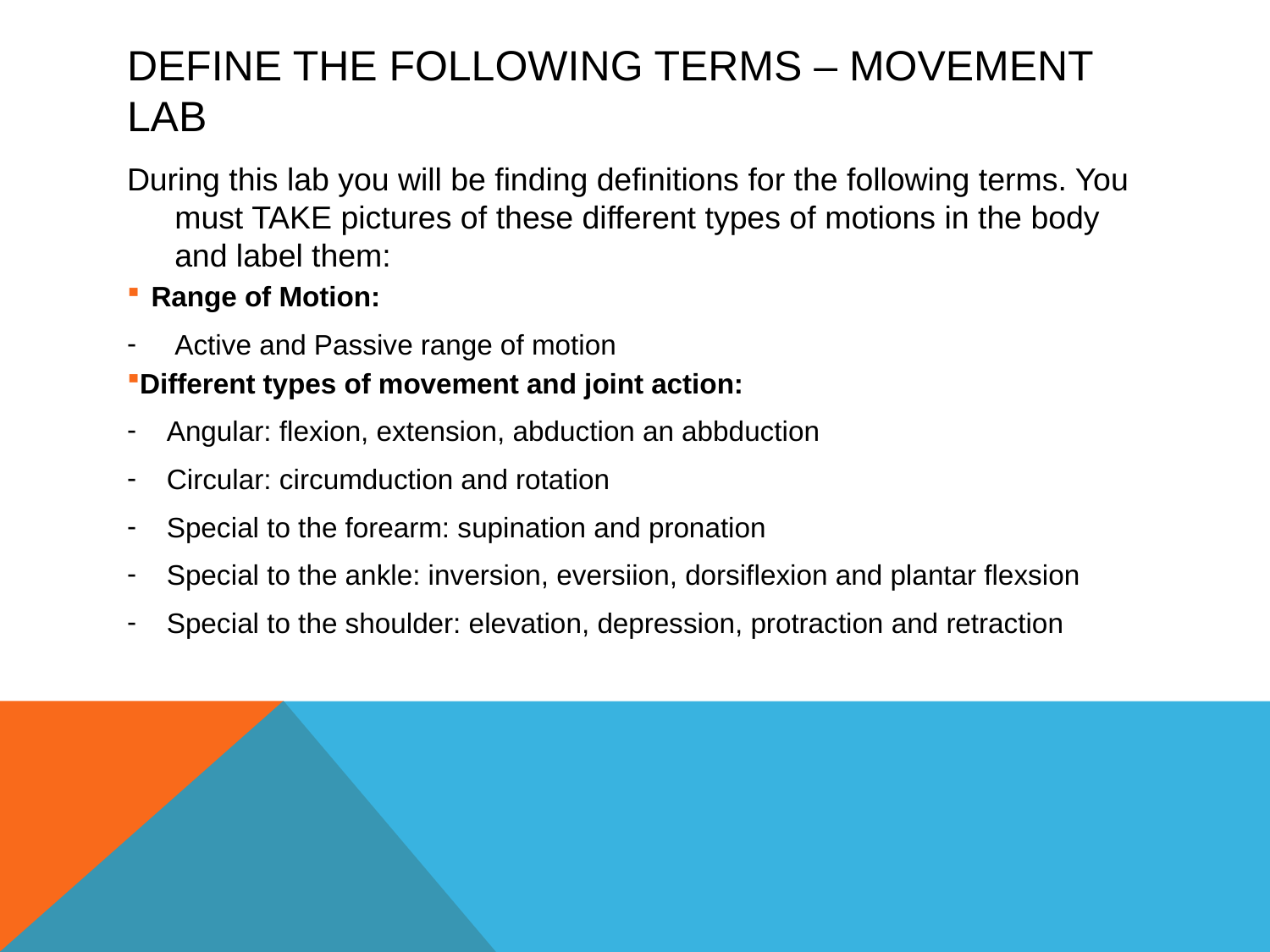

# Define the following terms – Movement LAb
During this lab you will be finding definitions for the following terms. You must TAKE pictures of these different types of motions in the body and label them:
Range of Motion:
Active and Passive range of motion
Different types of movement and joint action:
Angular: flexion, extension, abduction an abbduction
Circular: circumduction and rotation
Special to the forearm: supination and pronation
Special to the ankle: inversion, eversiion, dorsiflexion and plantar flexsion
Special to the shoulder: elevation, depression, protraction and retraction